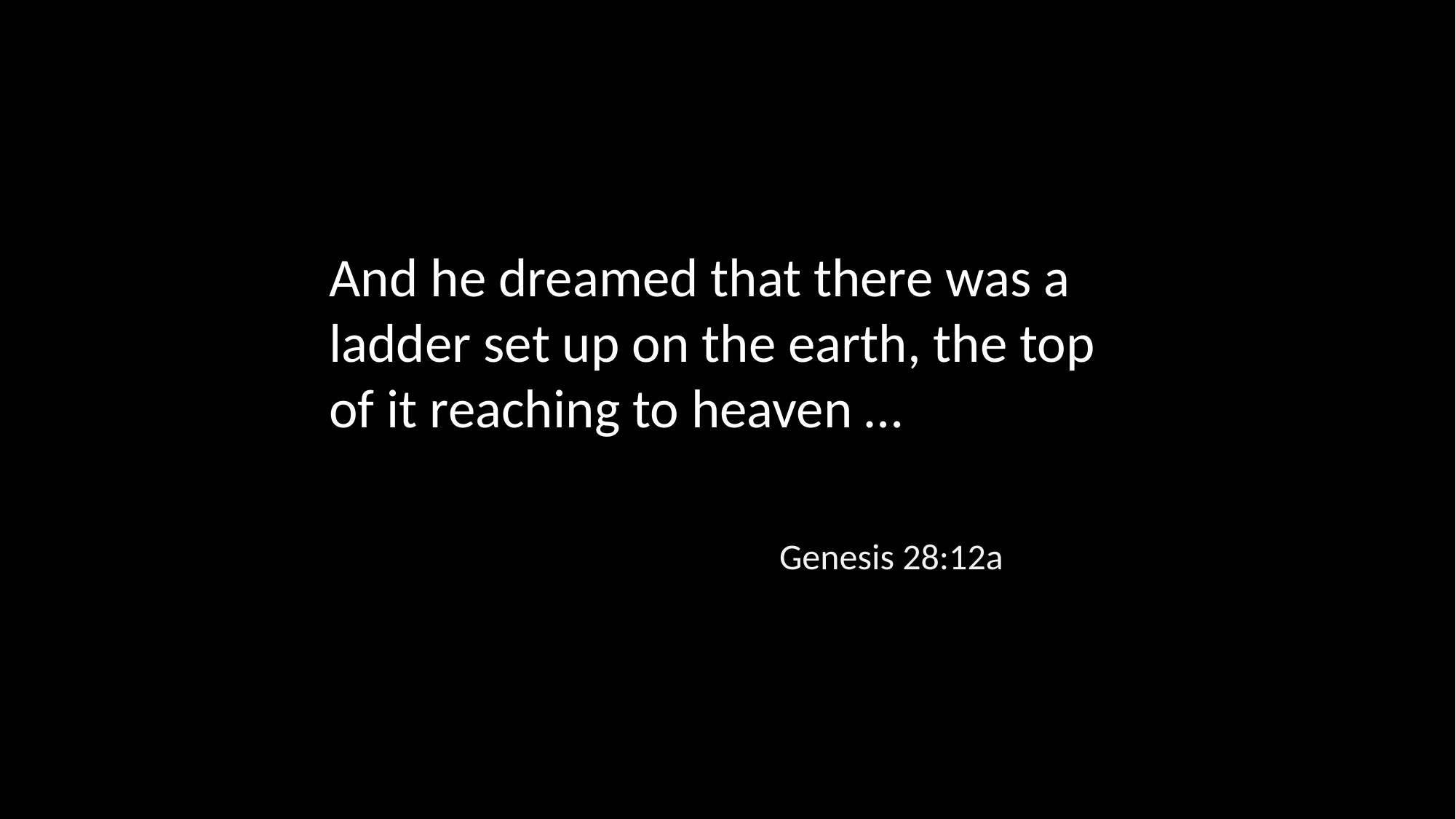

And he dreamed that there was a ladder set up on the earth, the top of it reaching to heaven …
Genesis 28:12a